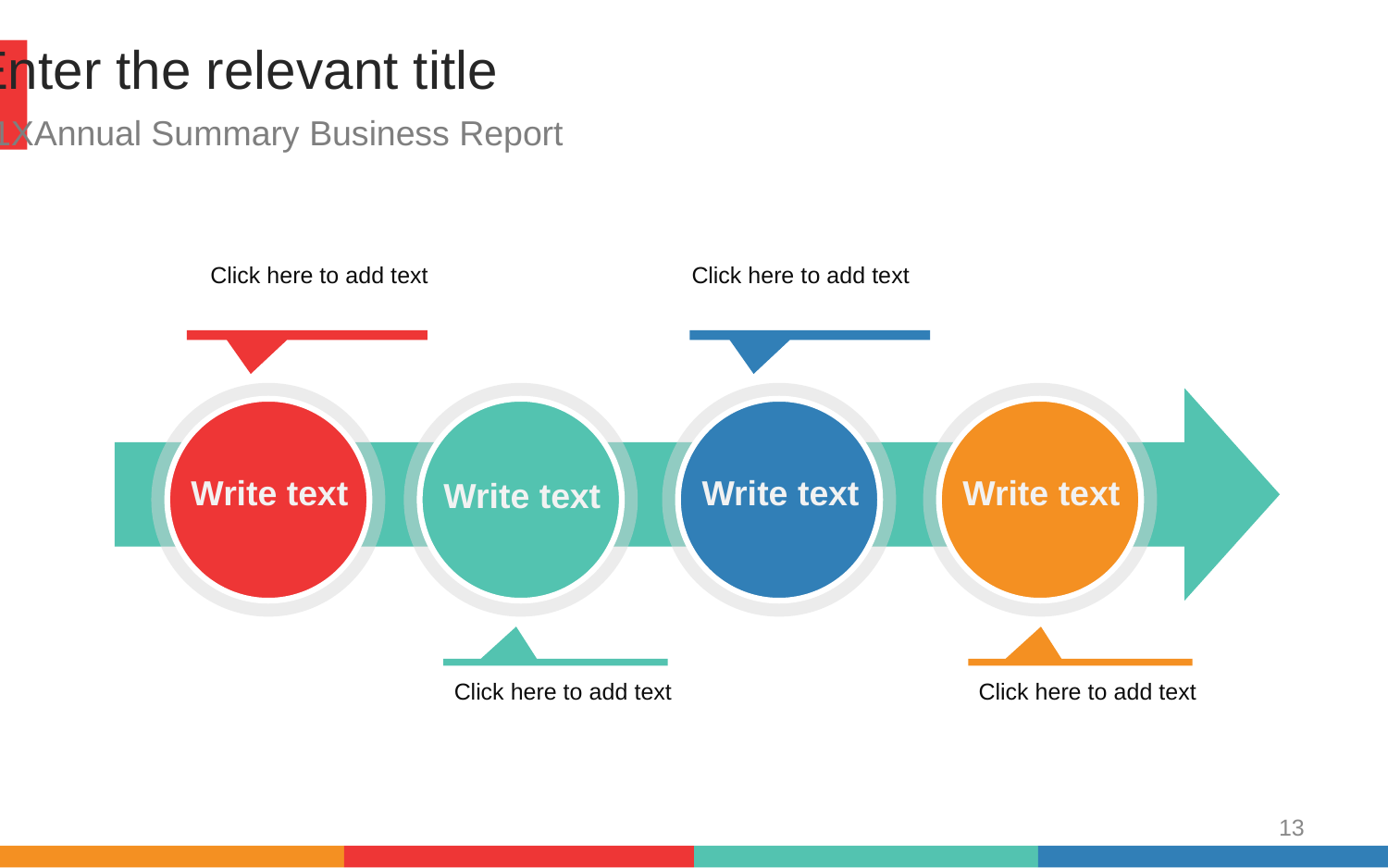

Enter the relevant title

201XAnnual Summary Business Report
Click here to add text
Click here to add text

Write text

Write text

Write text

Write text

Click here to add text
Click here to add text
13